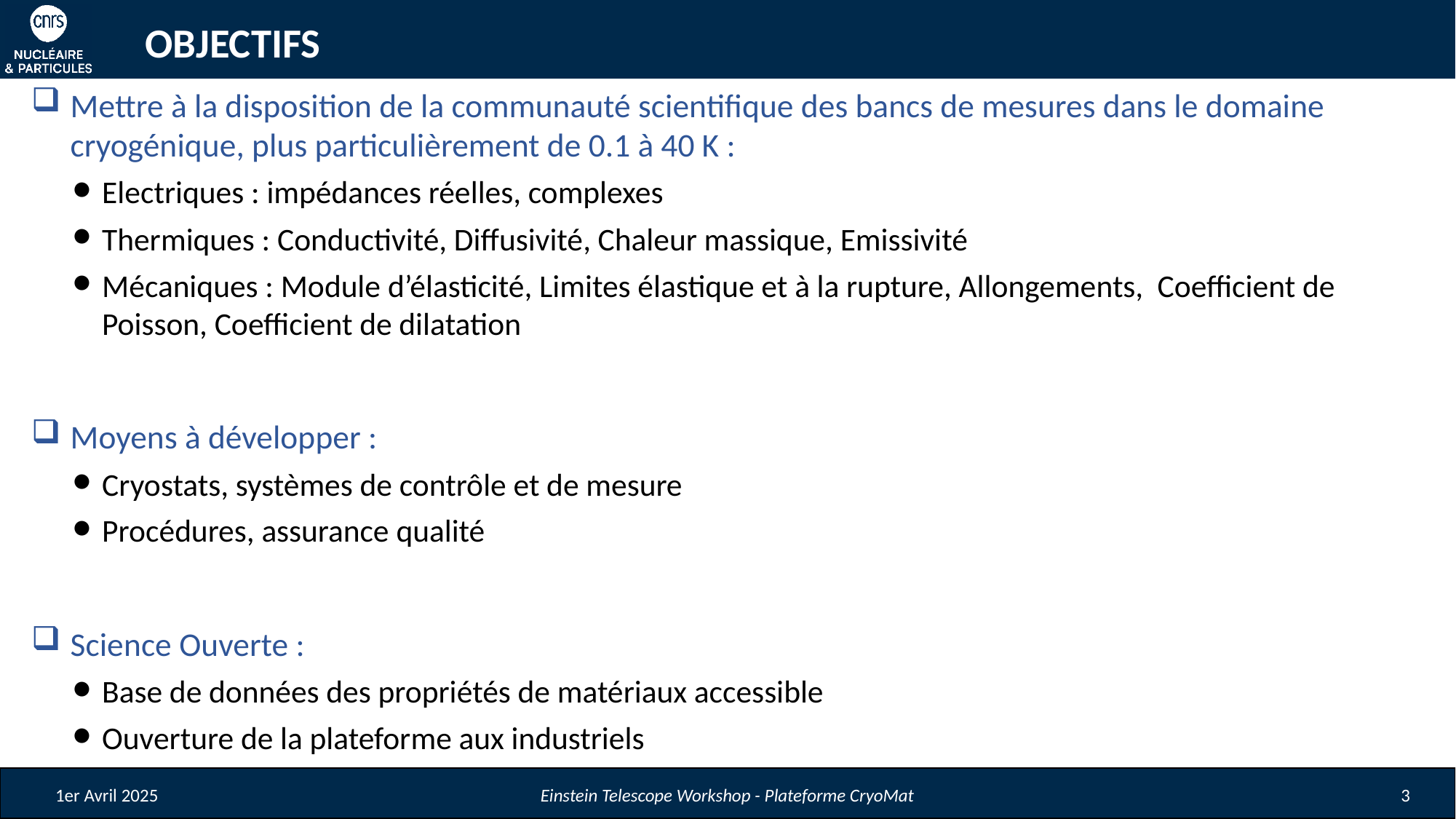

# Objectifs
Mettre à la disposition de la communauté scientifique des bancs de mesures dans le domaine cryogénique, plus particulièrement de 0.1 à 40 K :
Electriques : impédances réelles, complexes
Thermiques : Conductivité, Diffusivité, Chaleur massique, Emissivité
Mécaniques : Module d’élasticité, Limites élastique et à la rupture, Allongements,  Coefficient de Poisson, Coefficient de dilatation

Moyens à développer :
Cryostats, systèmes de contrôle et de mesure
Procédures, assurance qualité

Science Ouverte :
Base de données des propriétés de matériaux accessible
Ouverture de la plateforme aux industriels

1er Avril 2025
Einstein Telescope Workshop - Plateforme CryoMat
3